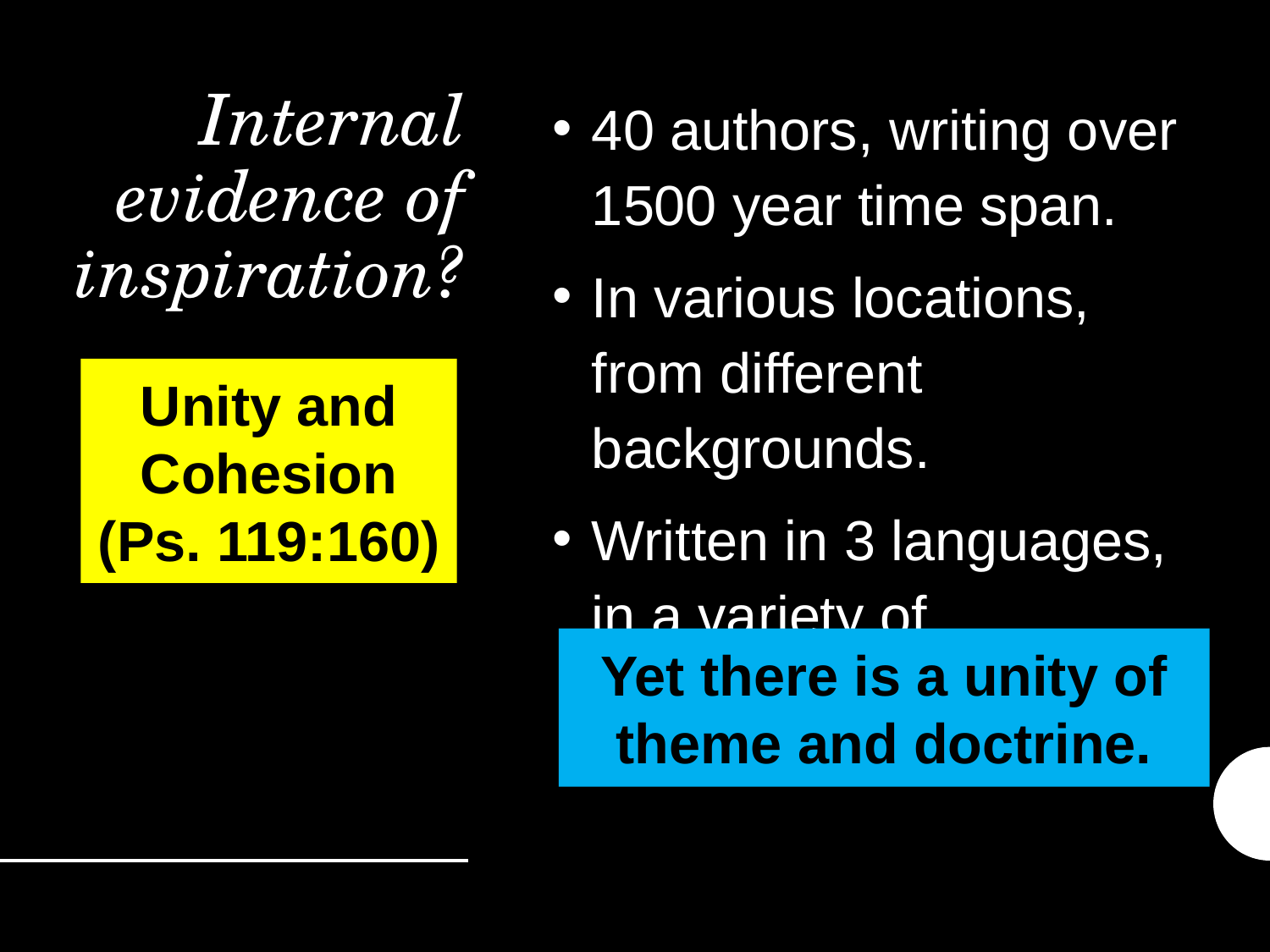

# Internal evidence of inspiration?
40 authors, writing over 1500 year time span.
In various locations, from different backgrounds.
Written in 3 languages, in a variety of styles/genres.
Unity and Cohesion
(Ps. 119:160)
Yet there is a unity of theme and doctrine.